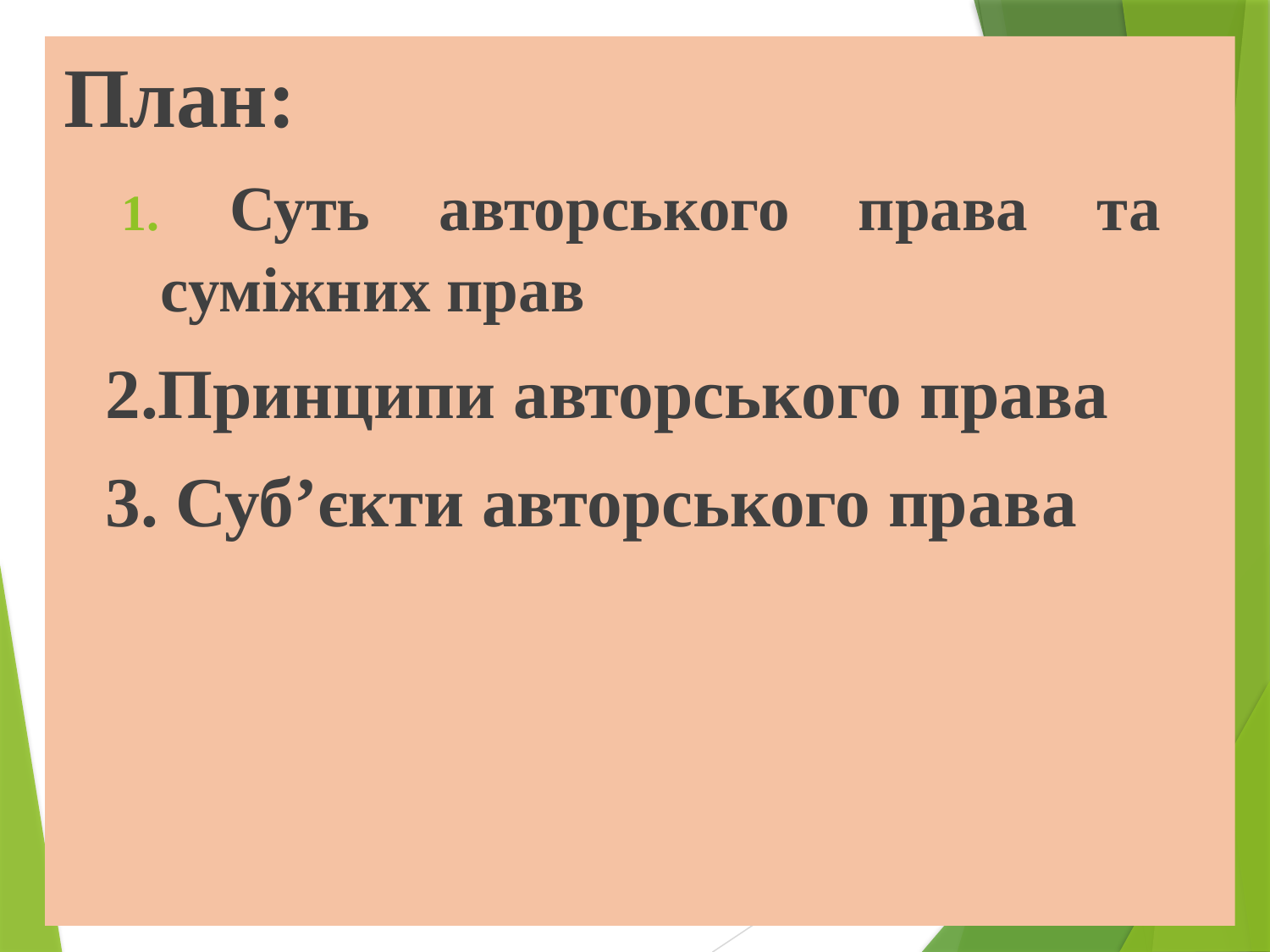

План:
 Суть авторського права та суміжних прав
2.Принципи авторського права
3. Суб’єкти авторського права